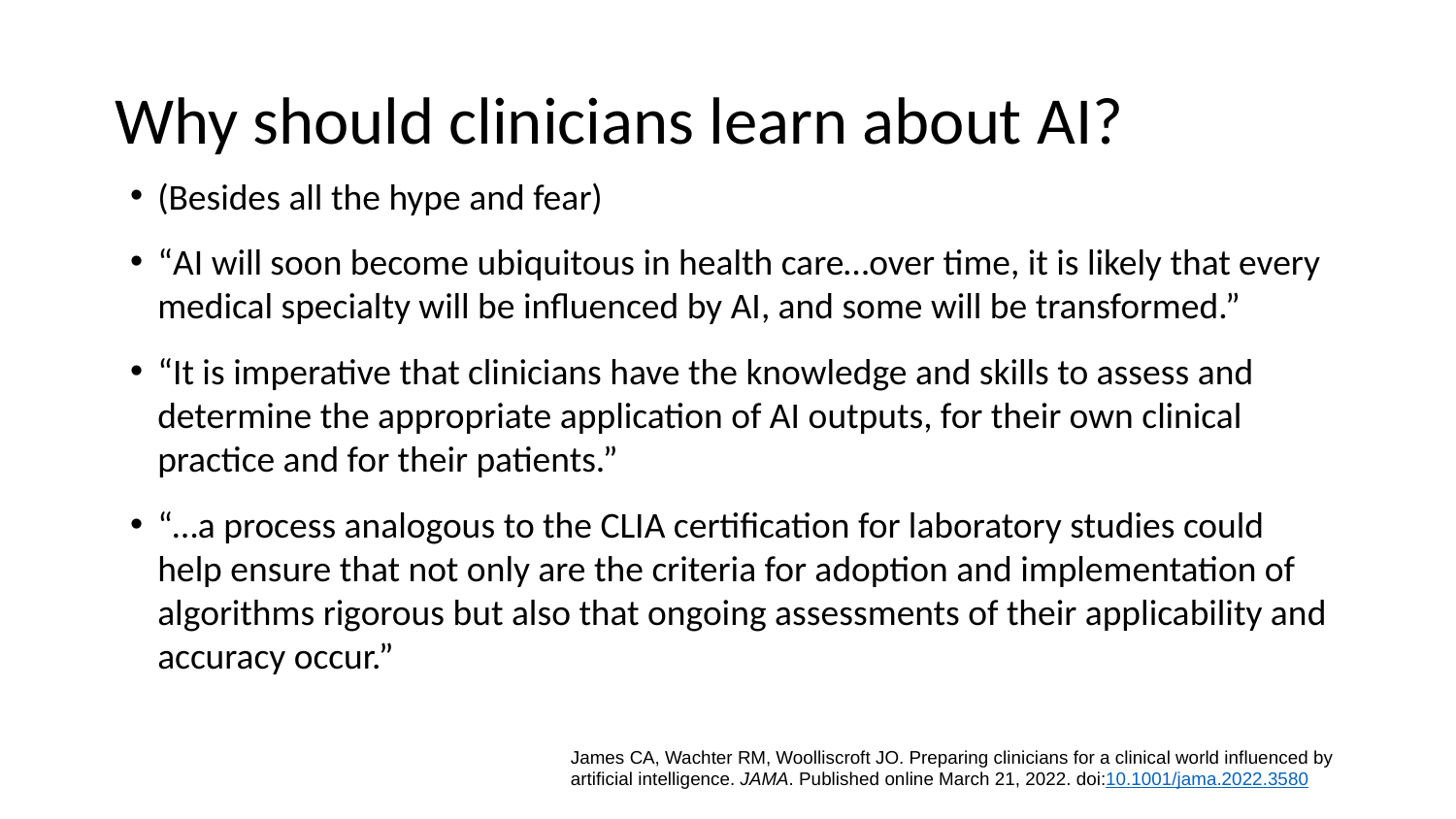

# Why should clinicians learn about AI?
(Besides all the hype and fear)
“AI will soon become ubiquitous in health care…over time, it is likely that every medical specialty will be influenced by AI, and some will be transformed.”
“It is imperative that clinicians have the knowledge and skills to assess and determine the appropriate application of AI outputs, for their own clinical practice and for their patients.”
“…a process analogous to the CLIA certification for laboratory studies could help ensure that not only are the criteria for adoption and implementation of algorithms rigorous but also that ongoing assessments of their applicability and accuracy occur.”
James CA, Wachter RM, Woolliscroft JO. Preparing clinicians for a clinical world influenced by artificial intelligence. JAMA. Published online March 21, 2022. doi:10.1001/jama.2022.3580